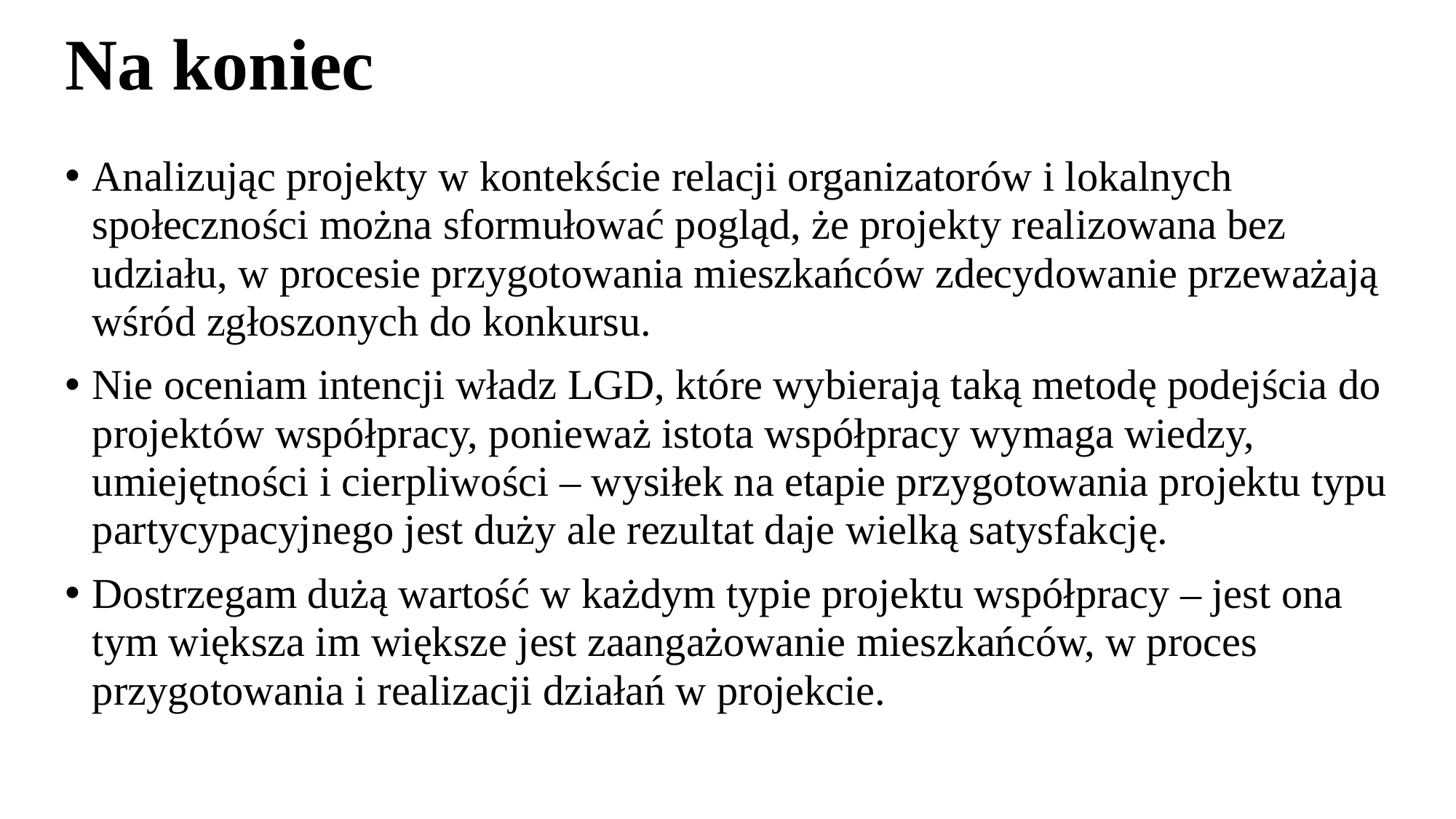

# Na koniec
Analizując projekty w kontekście relacji organizatorów i lokalnych społeczności można sformułować pogląd, że projekty realizowana bez udziału, w procesie przygotowania mieszkańców zdecydowanie przeważają wśród zgłoszonych do konkursu.
Nie oceniam intencji władz LGD, które wybierają taką metodę podejścia do projektów współpracy, ponieważ istota współpracy wymaga wiedzy, umiejętności i cierpliwości – wysiłek na etapie przygotowania projektu typu partycypacyjnego jest duży ale rezultat daje wielką satysfakcję.
Dostrzegam dużą wartość w każdym typie projektu współpracy – jest ona tym większa im większe jest zaangażowanie mieszkańców, w proces przygotowania i realizacji działań w projekcie.